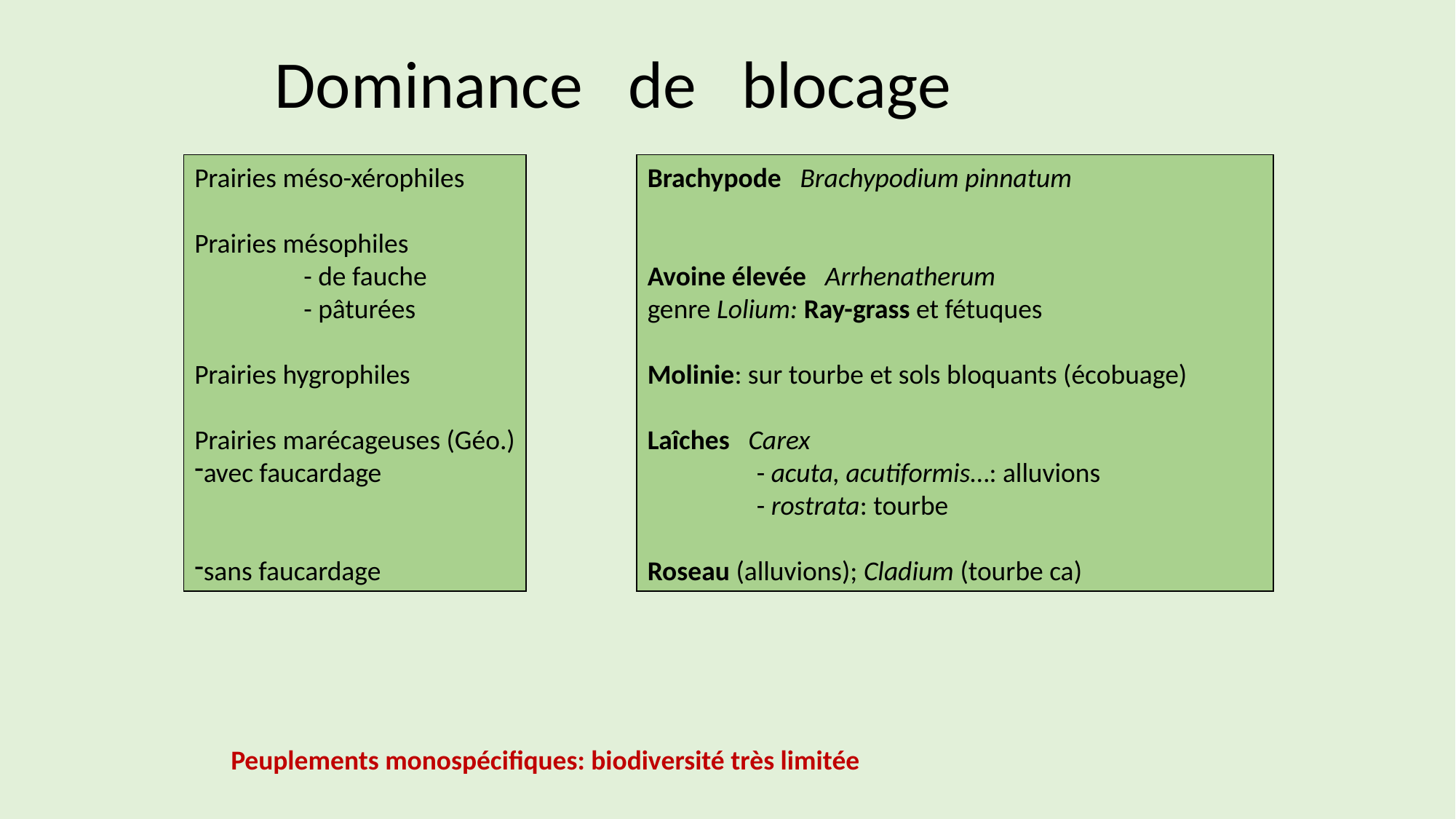

# Dominance   de   blocage
Prairies méso-xérophiles

Prairies mésophiles
	- de fauche
	- pâturées

Prairies hygrophiles

Prairies marécageuses (Géo.)
avec faucardage

sans faucardage
Brachypode   Brachypodium pinnatum

Avoine élevée   Arrhenatherum
genre Lolium: Ray-grass et fétuques

Molinie: sur tourbe et sols bloquants (écobuage)

Laîches   Carex
	- acuta, acutiformis…: alluvions
	- rostrata: tourbe

Roseau (alluvions); Cladium (tourbe ca)
Peuplements monospécifiques: biodiversité très limitée